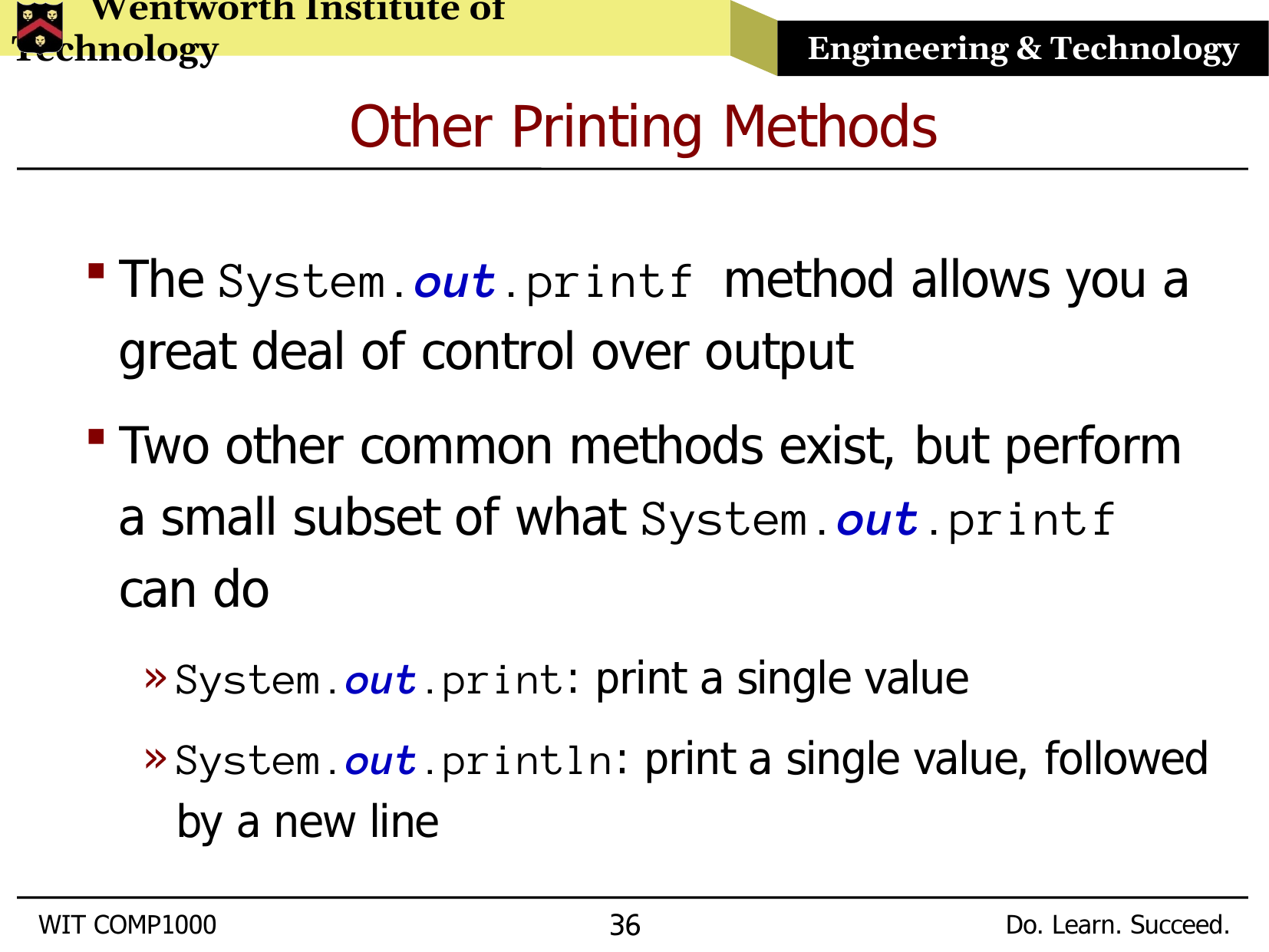

# Other Printing Methods
The System.out.printf method allows you a great deal of control over output
Two other common methods exist, but perform a small subset of what System.out.printf  can do
System.out.print: print a single value
System.out.println: print a single value, followed by a new line